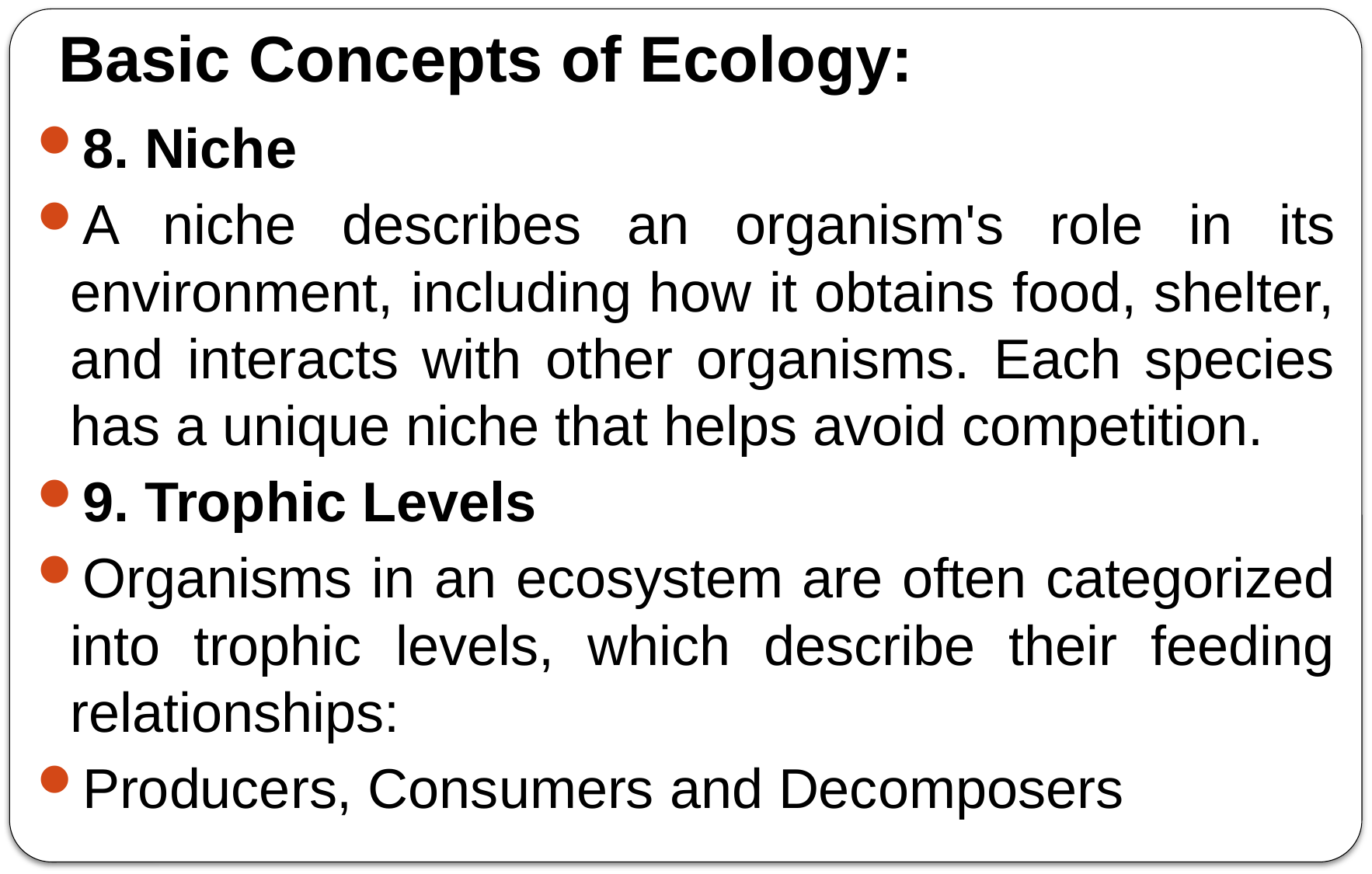

# Basic Concepts of Ecology:
8. Niche
A niche describes an organism's role in its environment, including how it obtains food, shelter, and interacts with other organisms. Each species has a unique niche that helps avoid competition.
9. Trophic Levels
Organisms in an ecosystem are often categorized into trophic levels, which describe their feeding relationships:
Producers, Consumers and Decomposers